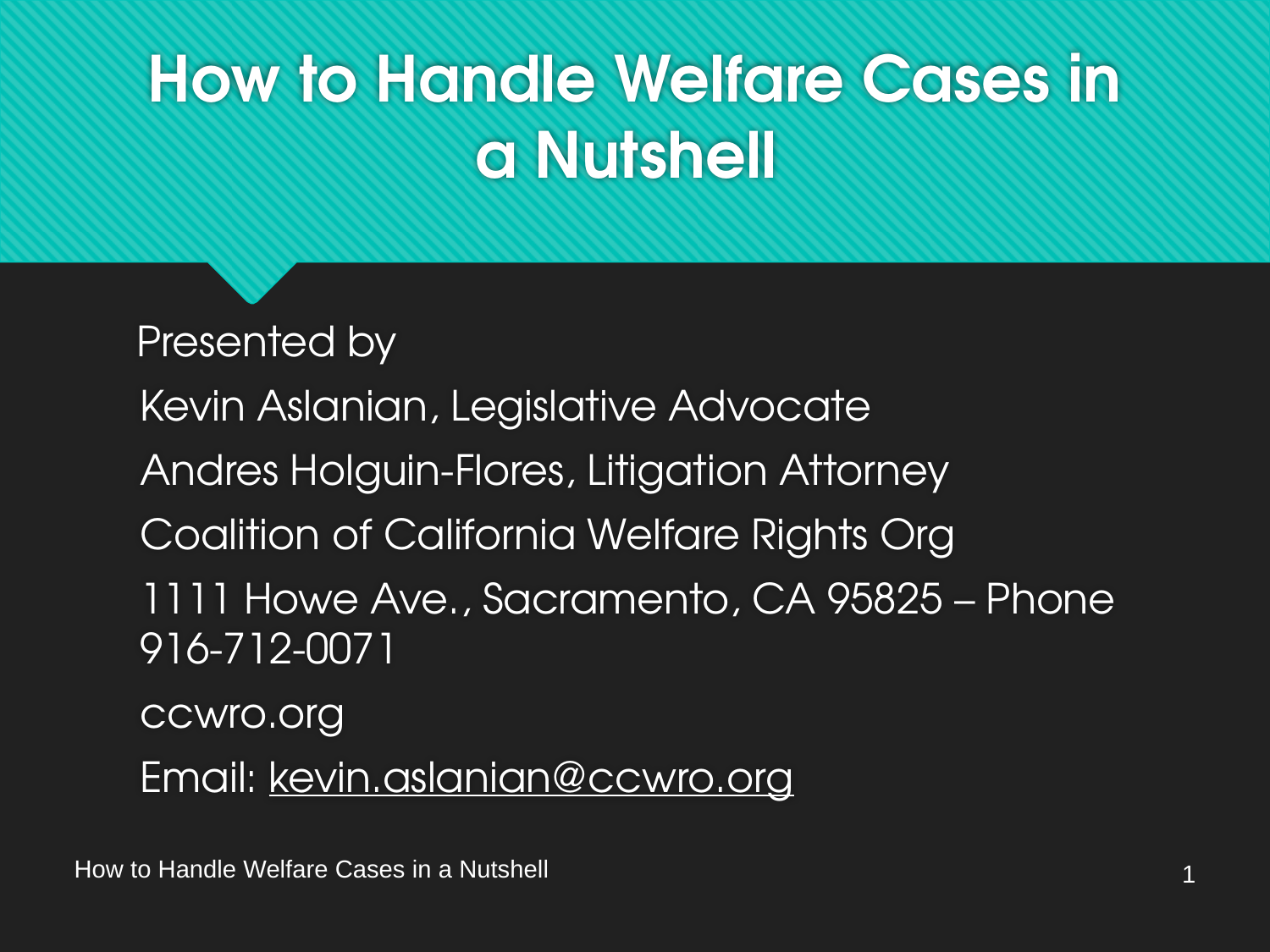

# How to Handle Welfare Cases in a Nutshell
 Presented by
Kevin Aslanian, Legislative Advocate
Andres Holguin-Flores, Litigation Attorney
Coalition of California Welfare Rights Org
1111 Howe Ave., Sacramento, CA 95825 – Phone 916-712-0071
ccwro.org
Email: kevin.aslanian@ccwro.org

1
How to Handle Welfare Cases in a Nutshell